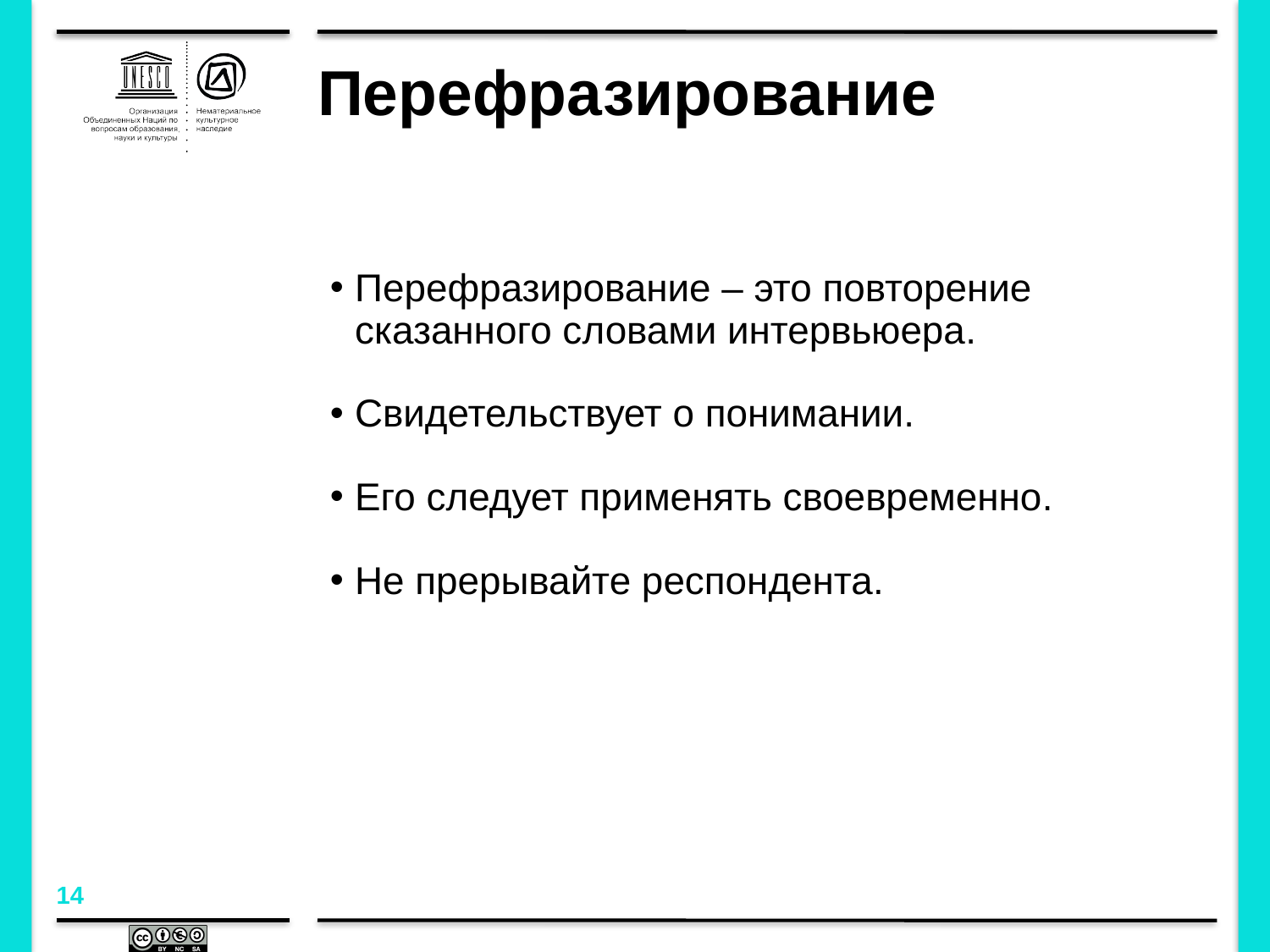

# Перефразирование
Перефразирование – это повторение сказанного словами интервьюера.

Свидетельствует о понимании.

Его следует применять своевременно.

Не прерывайте респондента.